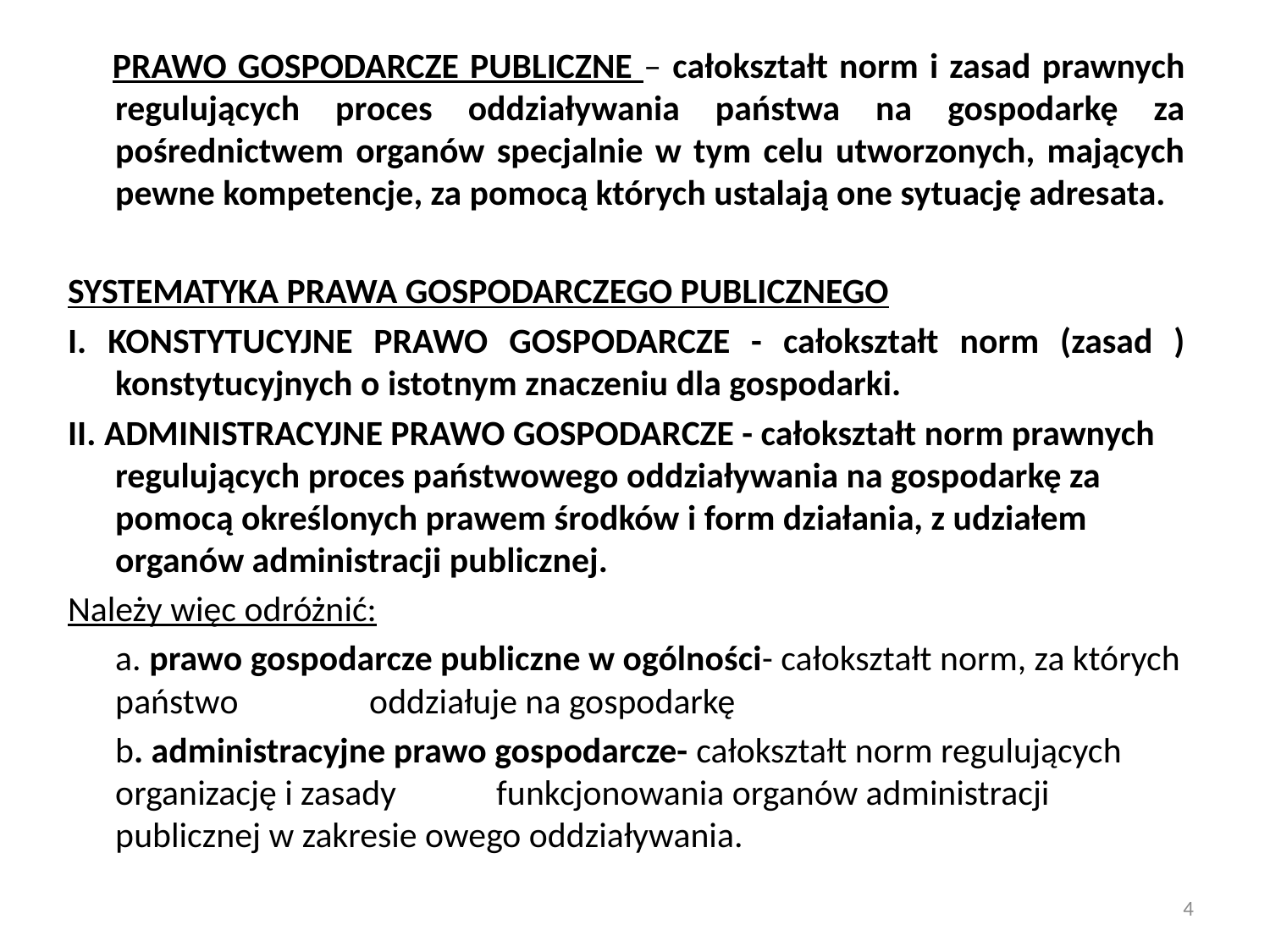

PRAWO GOSPODARCZE PUBLICZNE – całokształt norm i zasad prawnych regulujących proces oddziaływania państwa na gospodarkę za pośrednictwem organów specjalnie w tym celu utworzonych, mających pewne kompetencje, za pomocą których ustalają one sytuację adresata.

SYSTEMATYKA PRAWA GOSPODARCZEGO PUBLICZNEGO
I. KONSTYTUCYJNE PRAWO GOSPODARCZE - całokształt norm (zasad ) konstytucyjnych o istotnym znaczeniu dla gospodarki.
II. ADMINISTRACYJNE PRAWO GOSPODARCZE - całokształt norm prawnych regulujących proces państwowego oddziaływania na gospodarkę za pomocą określonych prawem środków i form działania, z udziałem organów administracji publicznej.
Należy więc odróżnić:
	a. prawo gospodarcze publiczne w ogólności- całokształt norm, za których państwo 	oddziałuje na gospodarkę
	b. administracyjne prawo gospodarcze- całokształt norm regulujących organizację i zasady 	funkcjonowania organów administracji publicznej w zakresie owego oddziaływania.

4